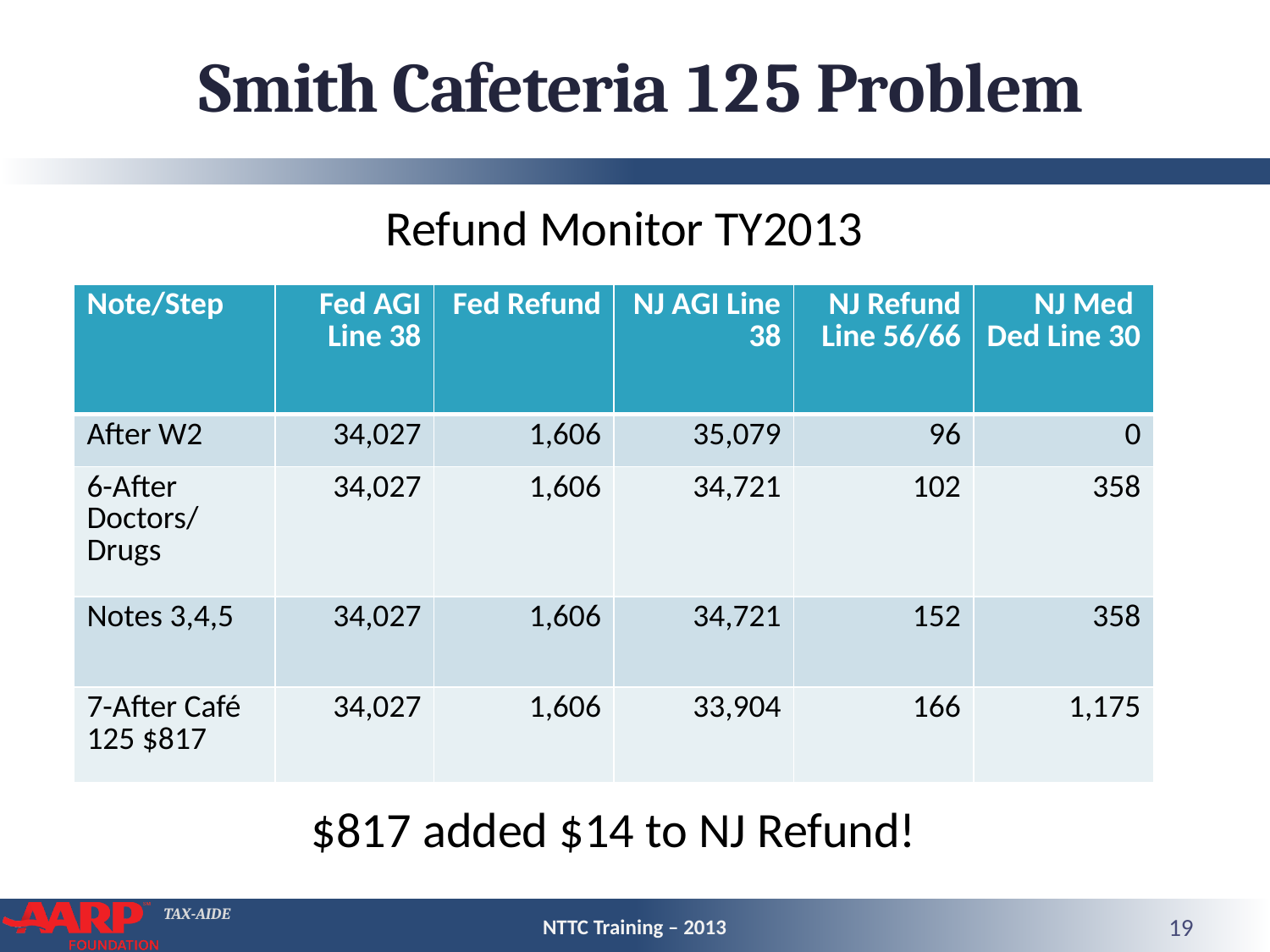

# Smith Cafeteria 125 Problem
Refund Monitor TY2013
| Note/Step | Fed AGI Line 38 | Fed Refund | NJ AGI Line 38 | NJ Refund Line 56/66 | NJ Med Ded Line 30 |
| --- | --- | --- | --- | --- | --- |
| After W2 | 34,027 | 1,606 | 35,079 | 96 | 0 |
| 6-After Doctors/ Drugs | 34,027 | 1,606 | 34,721 | 102 | 358 |
| Notes 3,4,5 | 34,027 | 1,606 | 34,721 | 152 | 358 |
| 7-After Café 125 $817 | 34,027 | 1,606 | 33,904 | 166 | 1,175 |
$817 added $14 to NJ Refund!
NTTC Training – 2013
19